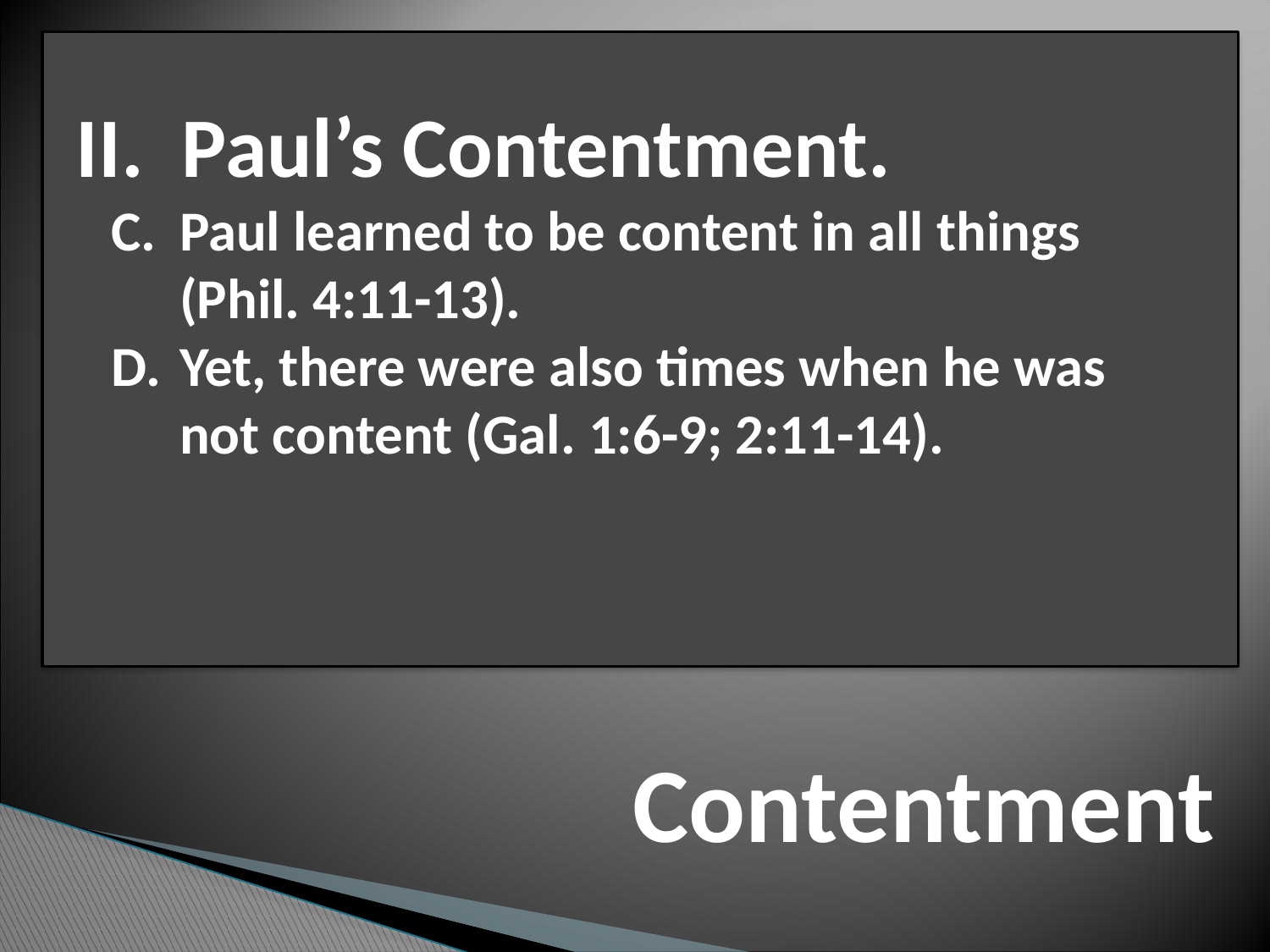

II.  Paul’s Contentment.
C.	Paul learned to be content in all things (Phil. 4:11-13).
Yet, there were also times when he was not content (Gal. 1:6-9; 2:11-14).

# Contentment